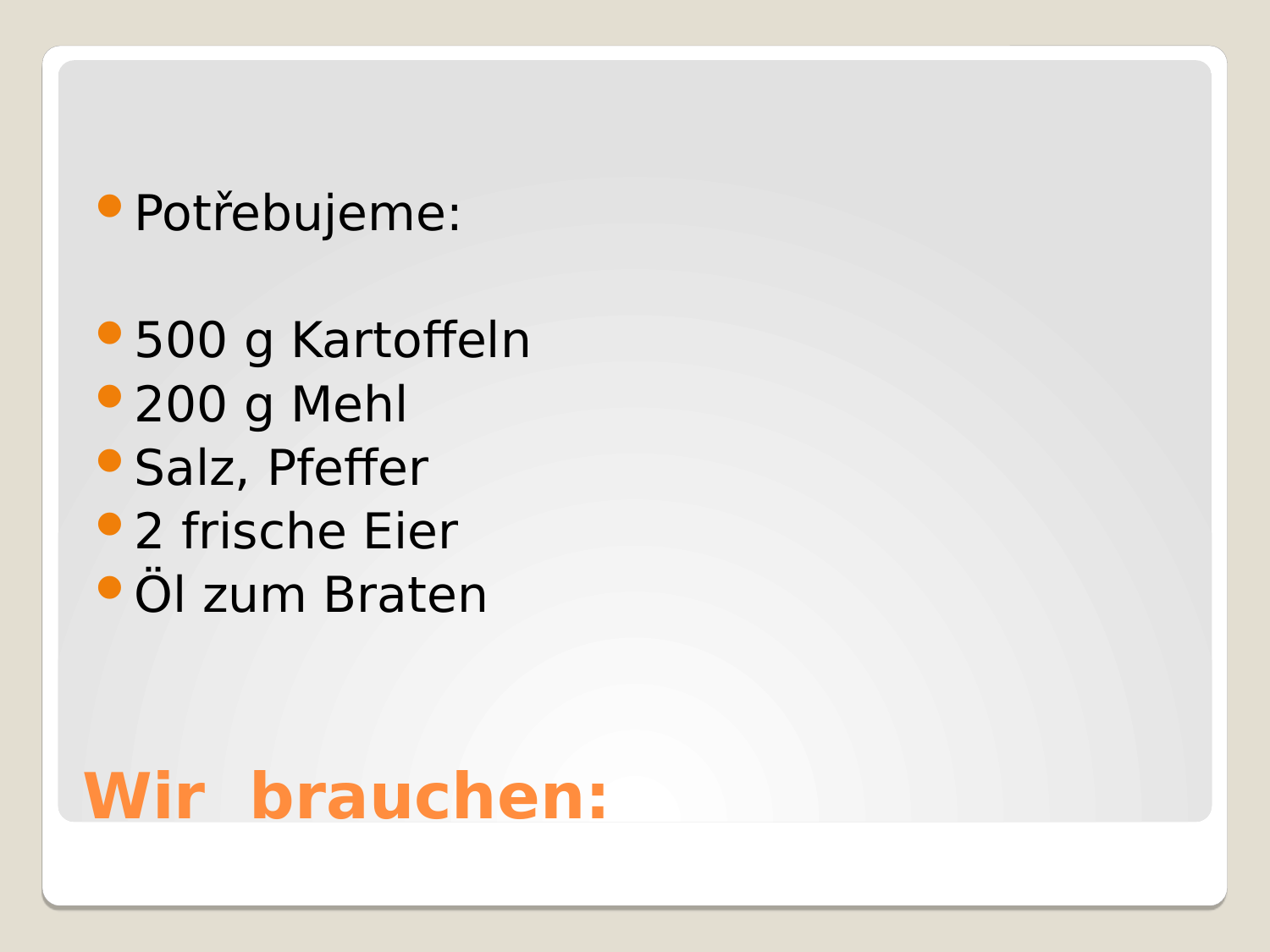

Potřebujeme:

500 g Kartoffeln
200 g Mehl
Salz, Pfeffer
2 frische Eier
Öl zum Braten
# Wir  brauchen: